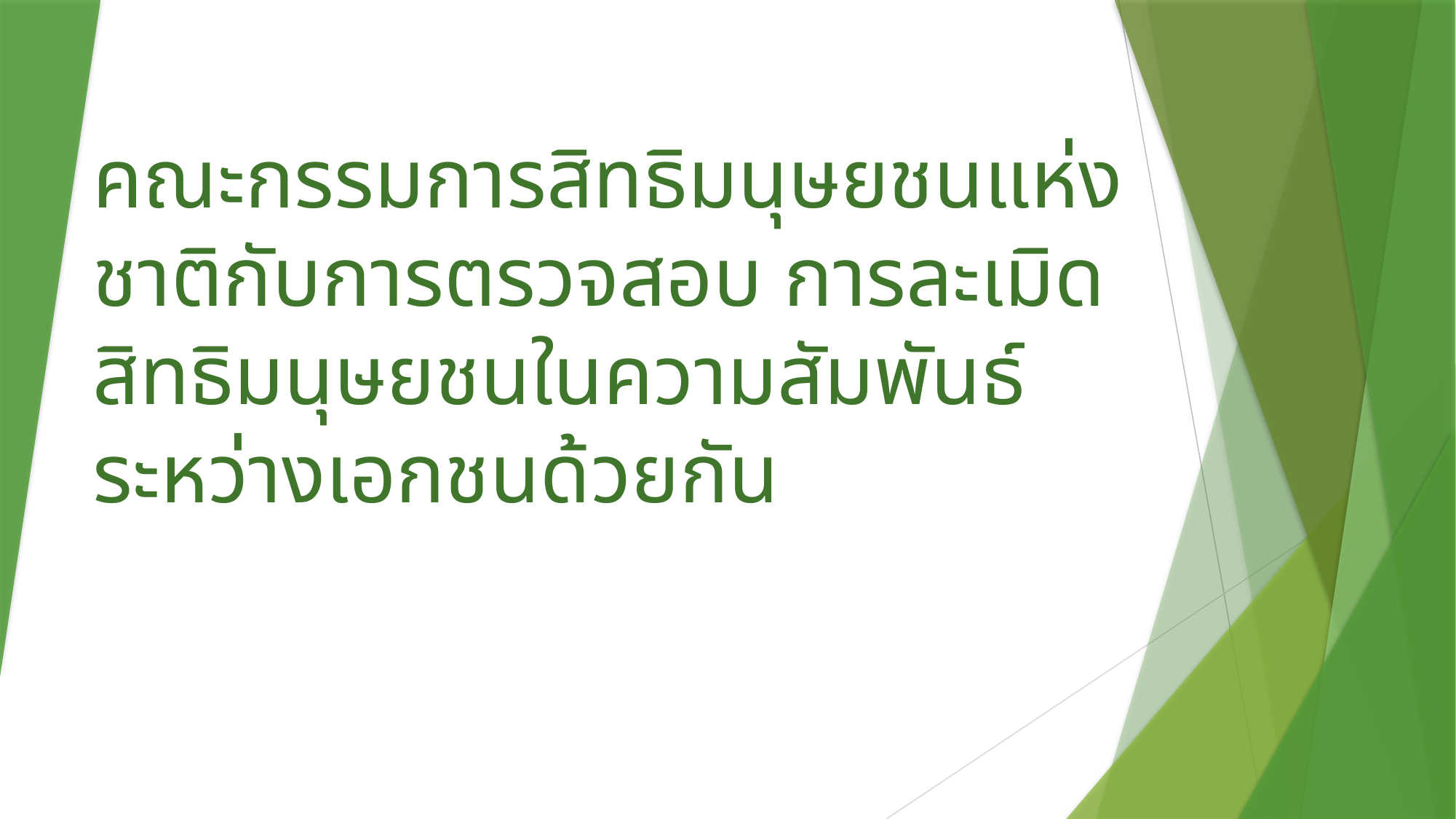

# คณะกรรมการสิทธิมนุษยชนแห่งชาติกับการตรวจสอบ การละเมิดสิทธิมนุษยชนในความสัมพันธ์ระหว่างเอกชนด้วยกัน